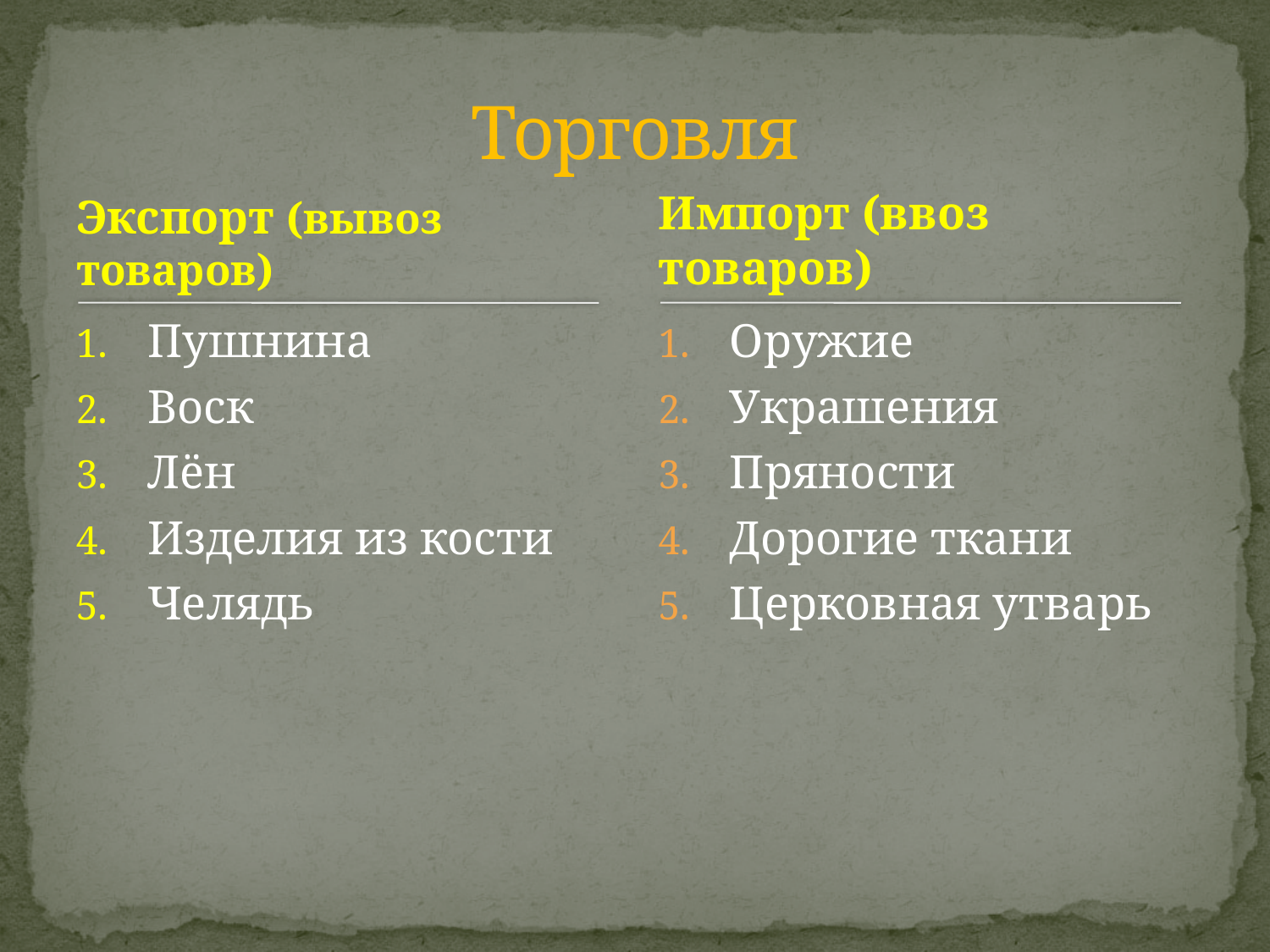

# Торговля
Экспорт (вывоз товаров)
Импорт (ввоз товаров)
Пушнина
Воск
Лён
Изделия из кости
Челядь
Оружие
Украшения
Пряности
Дорогие ткани
Церковная утварь